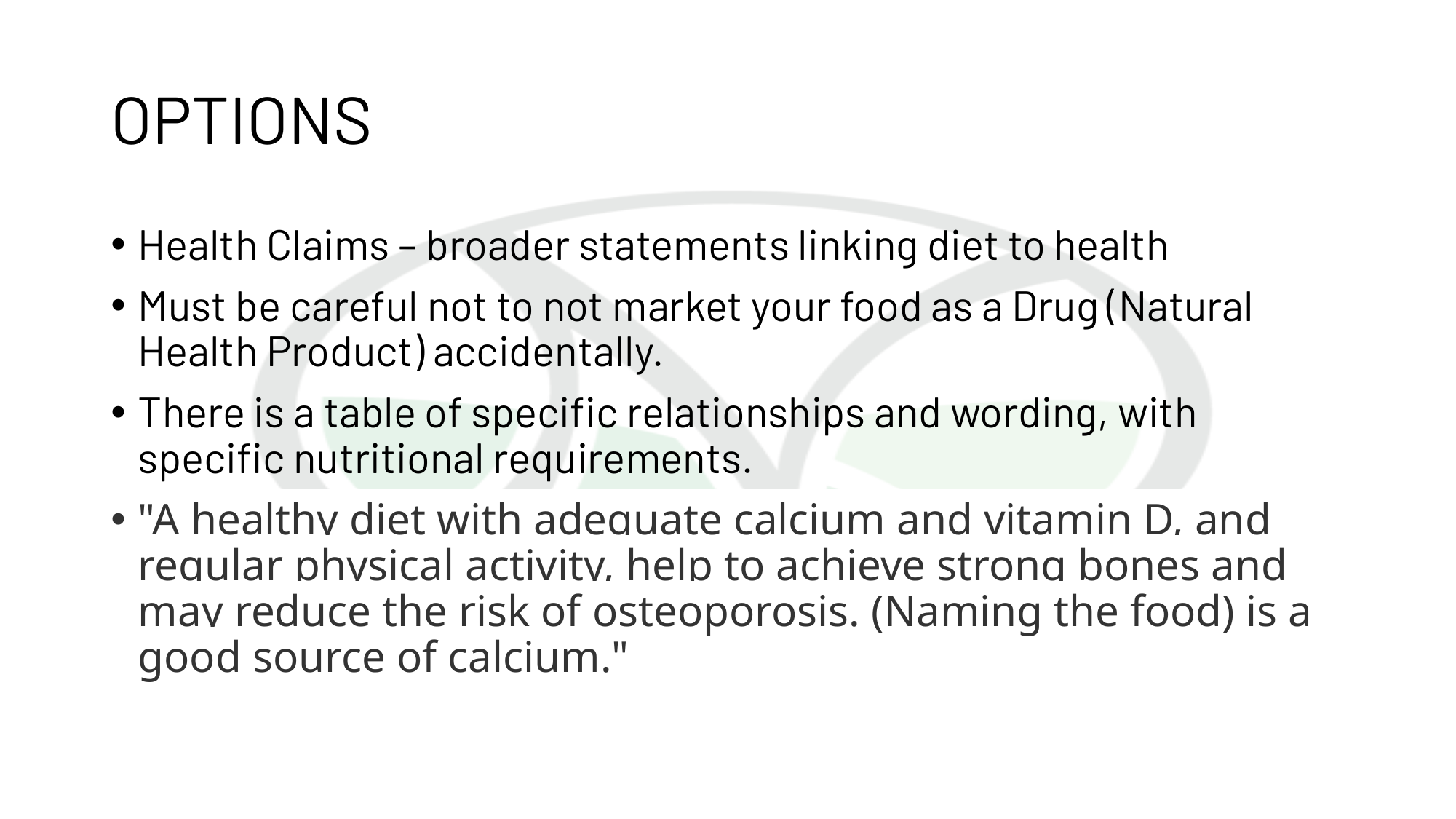

# OPTIONS
Health Claims – broader statements linking diet to health
Must be careful not to not market your food as a Drug (Natural Health Product) accidentally.
There is a table of specific relationships and wording, with specific nutritional requirements.
"A healthy diet with adequate calcium and vitamin D, and regular physical activity, help to achieve strong bones and may reduce the risk of osteoporosis. (Naming the food) is a good source of calcium."